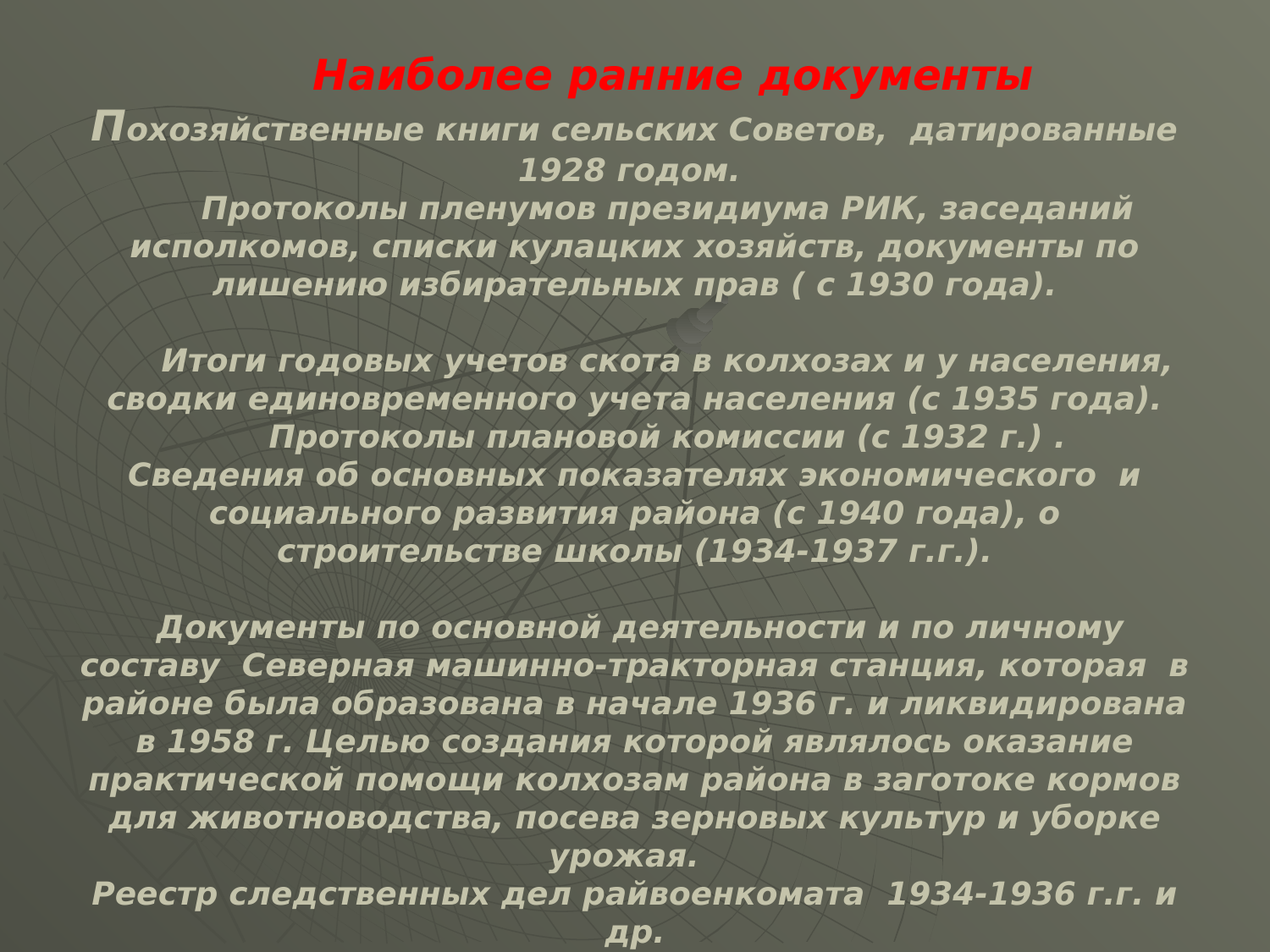

# Наиболее ранние документы Похозяйственные книги сельских Советов,  датированные 1928 годом. Протоколы пленумов президиума РИК, заседаний исполкомов, списки кулацких хозяйств, документы по лишению избирательных прав ( с 1930 года). Итоги годовых учетов скота в колхозах и у населения, сводки единовременного учета населения (с 1935 года). Протоколы плановой комиссии (с 1932 г.) . Сведения об основных показателях экономического  и социального развития района (с 1940 года), о строительстве школы (1934-1937 г.г.). Документы по основной деятельности и по личному составу  Северная машинно-тракторная станция, которая  в районе была образована в начале 1936 г. и ликвидирована в 1958 г. Целью создания которой являлось оказание практической помощи колхозам района в заготоке кормов для животноводства, посева зерновых культур и уборке урожая. Реестр следственных дел райвоенкомата  1934-1936 г.г. и др.